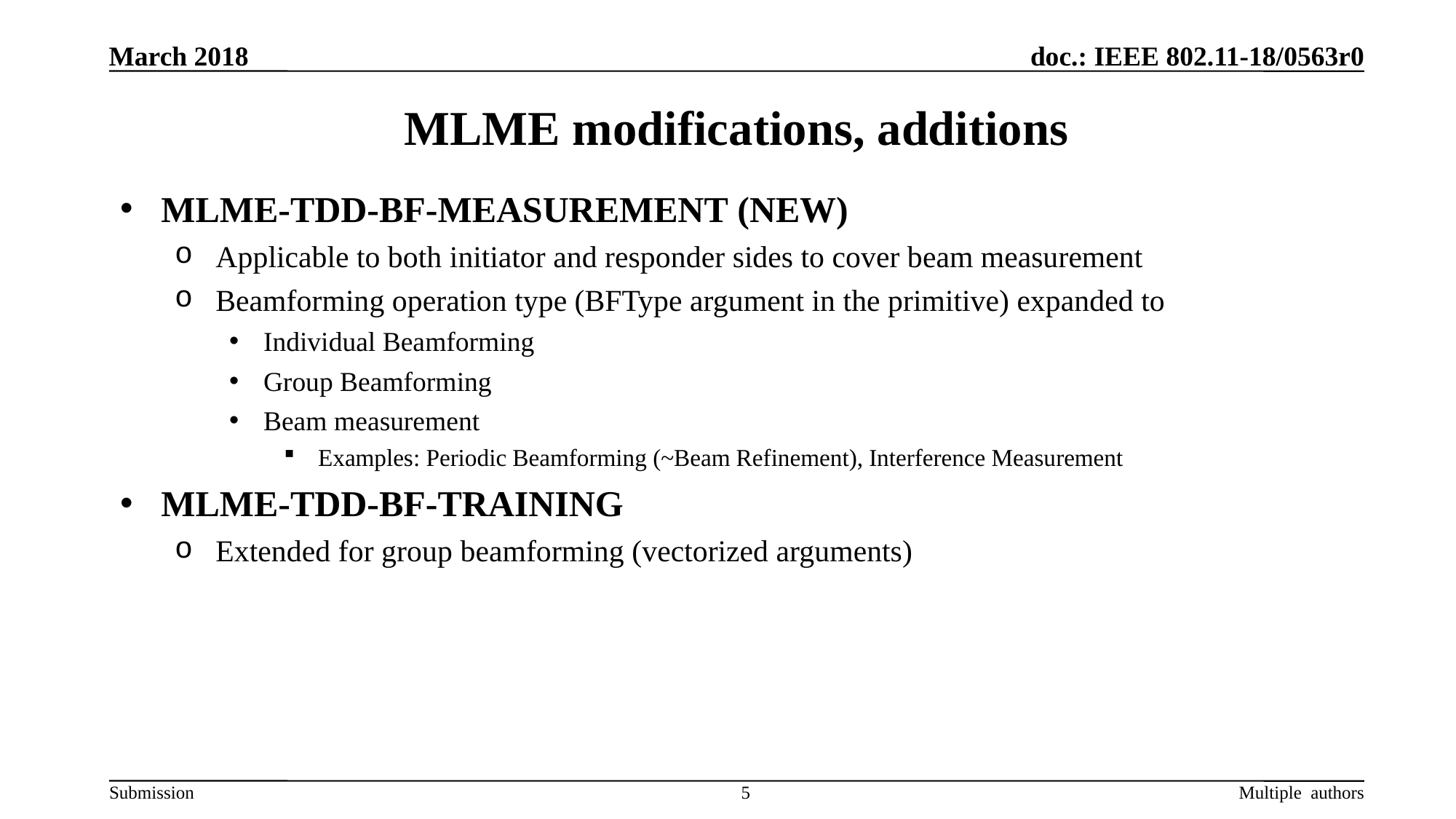

March 2018
# MLME modifications, additions
MLME-TDD-BF-MEASUREMENT (NEW)
Applicable to both initiator and responder sides to cover beam measurement
Beamforming operation type (BFType argument in the primitive) expanded to
Individual Beamforming
Group Beamforming
Beam measurement
Examples: Periodic Beamforming (~Beam Refinement), Interference Measurement
MLME-TDD-BF-TRAINING
Extended for group beamforming (vectorized arguments)
5
Multiple  authors